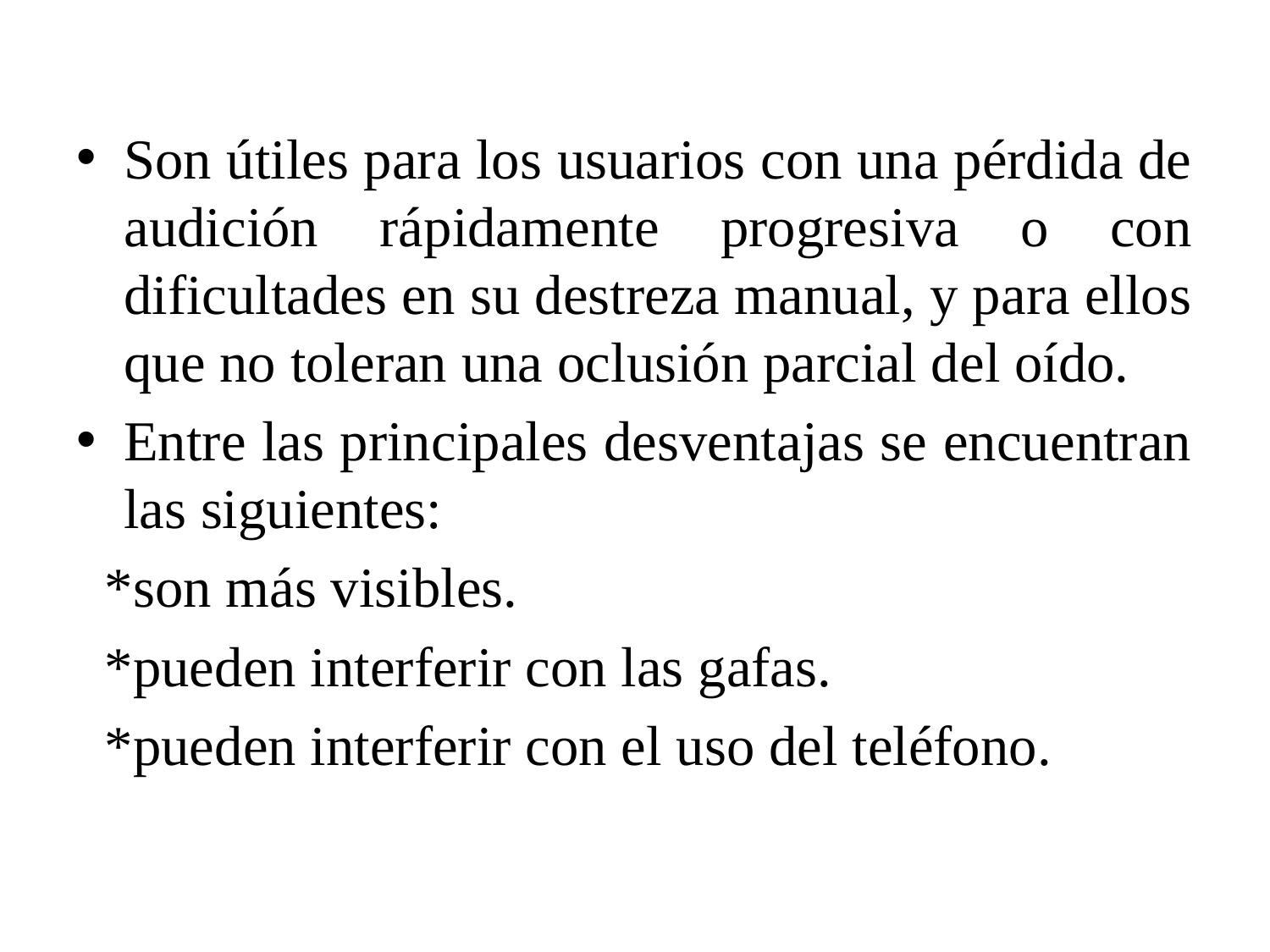

Son útiles para los usuarios con una pérdida de audición rápidamente progresiva o con dificultades en su destreza manual, y para ellos que no toleran una oclusión parcial del oído.
Entre las principales desventajas se encuentran las siguientes:
  *son más visibles.
  *pueden interferir con las gafas.
  *pueden interferir con el uso del teléfono.